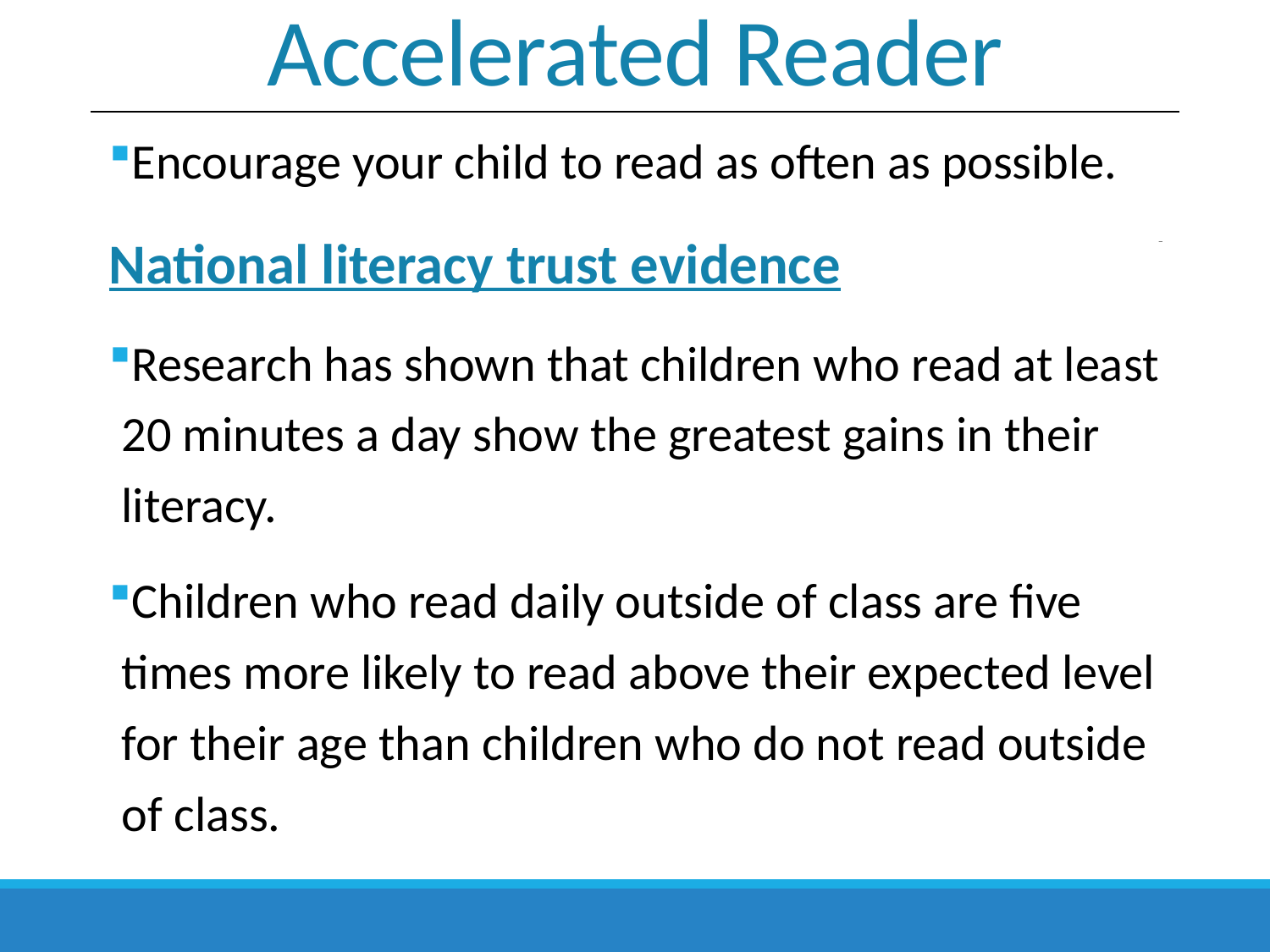

# Accelerated Reader
Encourage your child to read as often as possible.
National literacy trust evidence
Research has shown that children who read at least 20 minutes a day show the greatest gains in their literacy.
Children who read daily outside of class are five times more likely to read above their expected level for their age than children who do not read outside of class.